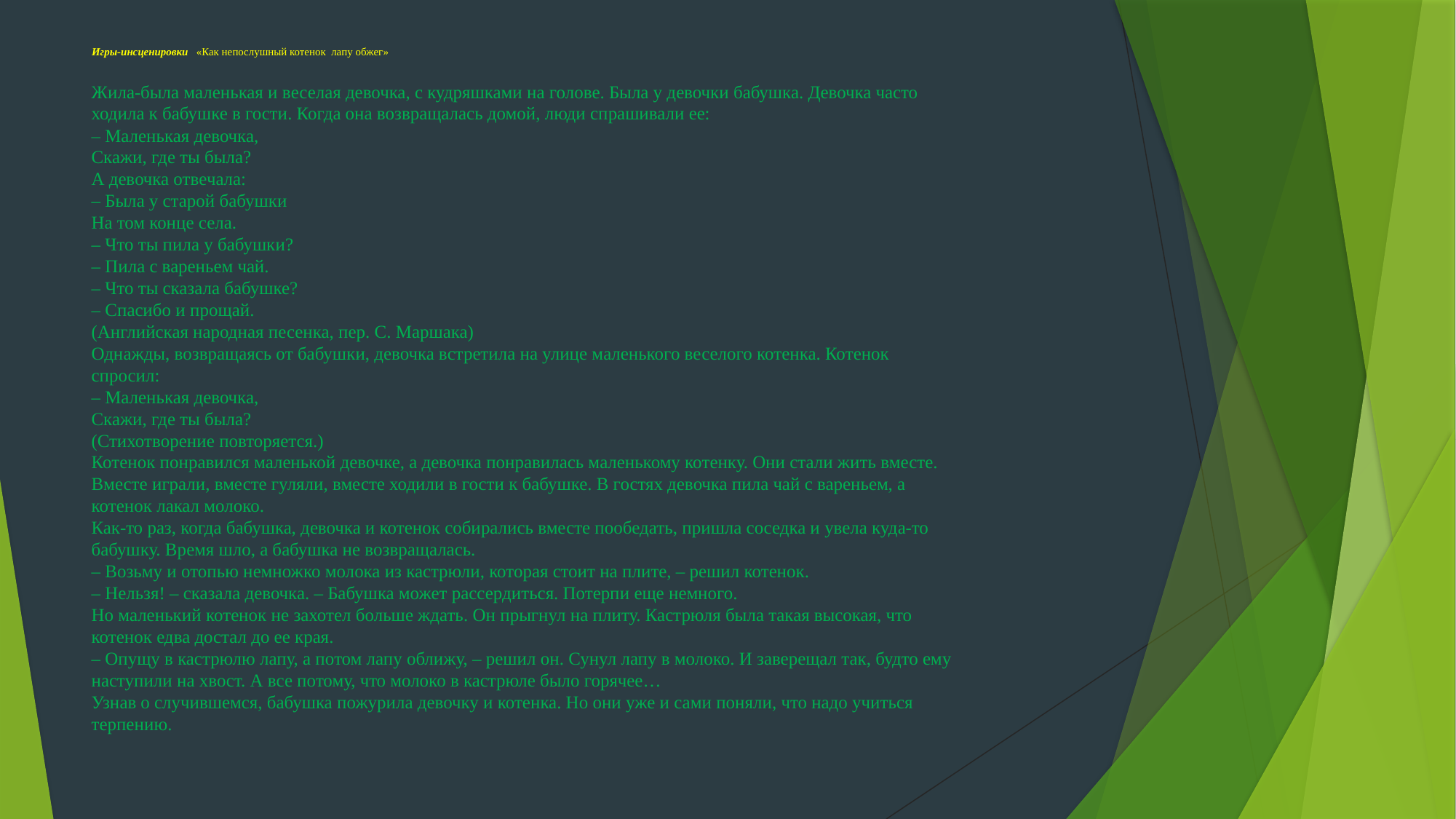

# Игры-инсценировки   «Как непослушный котенок  лапу обжег»
Жила-была маленькая и веселая девочка, с кудряшками на голове. Была у девочки бабушка. Девочка часто ходила к бабушке в гости. Когда она возвращалась домой, люди спрашивали ее:
– Маленькая девочка,
Скажи, где ты была?
А девочка отвечала:
– Была у старой бабушки
На том конце села.
– Что ты пила у бабушки?
– Пила с вареньем чай.
– Что ты сказала бабушке?
– Спасибо и прощай.
(Английская народная песенка, пер. С. Маршака)
Однажды, возвращаясь от бабушки, девочка встретила на улице маленького веселого котенка. Котенок спросил:
– Маленькая девочка,
Скажи, где ты была?
(Стихотворение повторяется.)
Котенок понравился маленькой девочке, а девочка понравилась маленькому котенку. Они стали жить вместе. Вместе играли, вместе гуляли, вместе ходили в гости к бабушке. В гостях девочка пила чай с вареньем, а котенок лакал молоко.
Как-то раз, когда бабушка, девочка и котенок собирались вместе пообедать, пришла соседка и увела куда-то бабушку. Время шло, а бабушка не возвращалась.
– Возьму и отопью немножко молока из кастрюли, которая стоит на плите, – решил котенок.
– Нельзя! – сказала девочка. – Бабушка может рассердиться. Потерпи еще немного.
Но маленький котенок не захотел больше ждать. Он прыгнул на плиту. Кастрюля была такая высокая, что котенок едва достал до ее края.
– Опущу в кастрюлю лапу, а потом лапу оближу, – решил он. Сунул лапу в молоко. И заверещал так, будто ему наступили на хвост. А все потому, что молоко в кастрюле было горячее…
Узнав о случившемся, бабушка пожурила девочку и котенка. Но они уже и сами поняли, что надо учиться терпению.